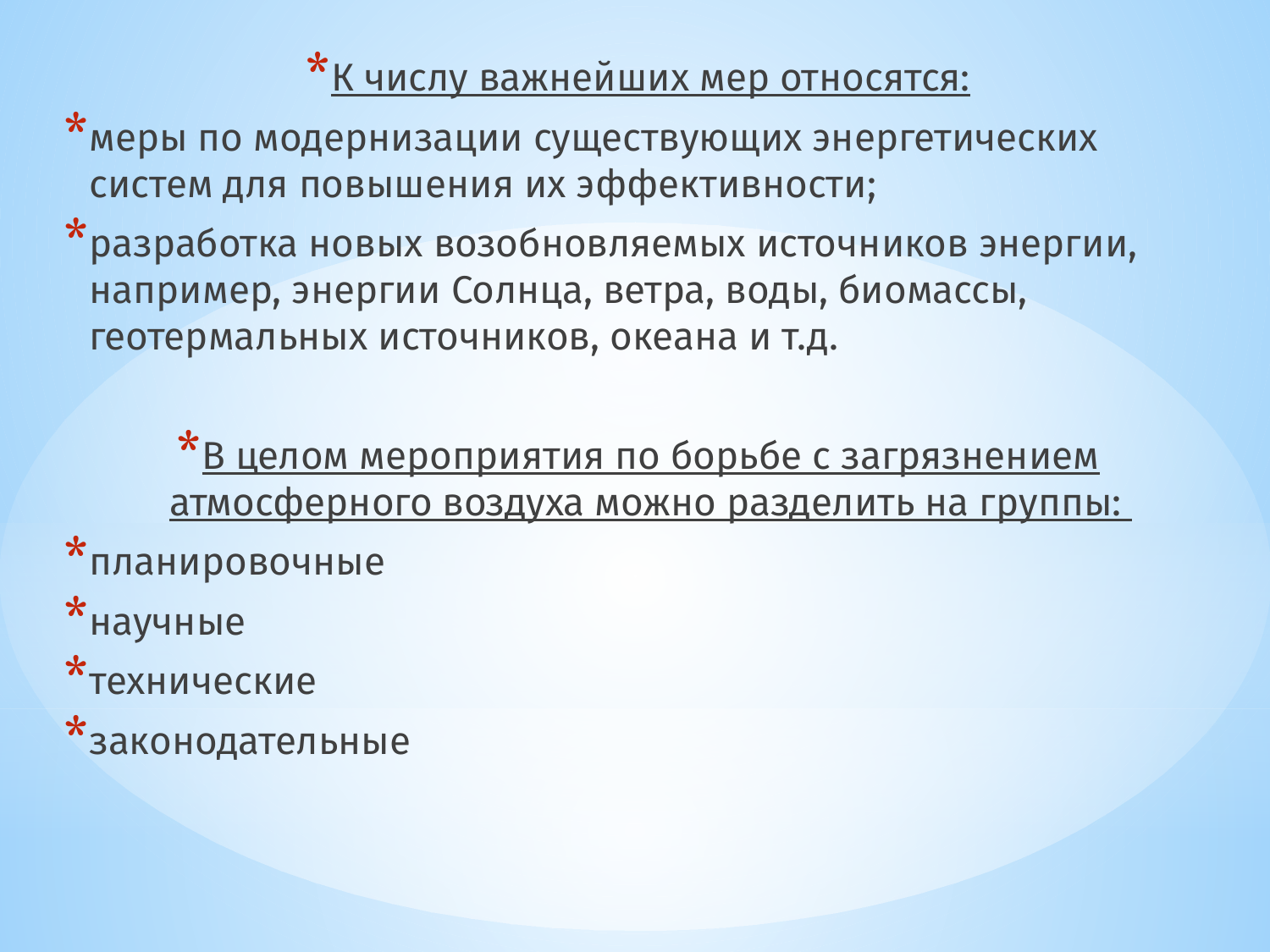

К числу важнейших мер относятся:
меры по модернизации существующих энергетических систем для повышения их эффективности;
разработка новых возобновляемых источников энергии, например, энергии Солнца, ветра, воды, биомассы, геотермальных источников, океана и т.д.

В целом мероприятия по борьбе с загрязнением атмосферного воздуха можно разделить на группы:
планировочные
научные
технические
законодательные